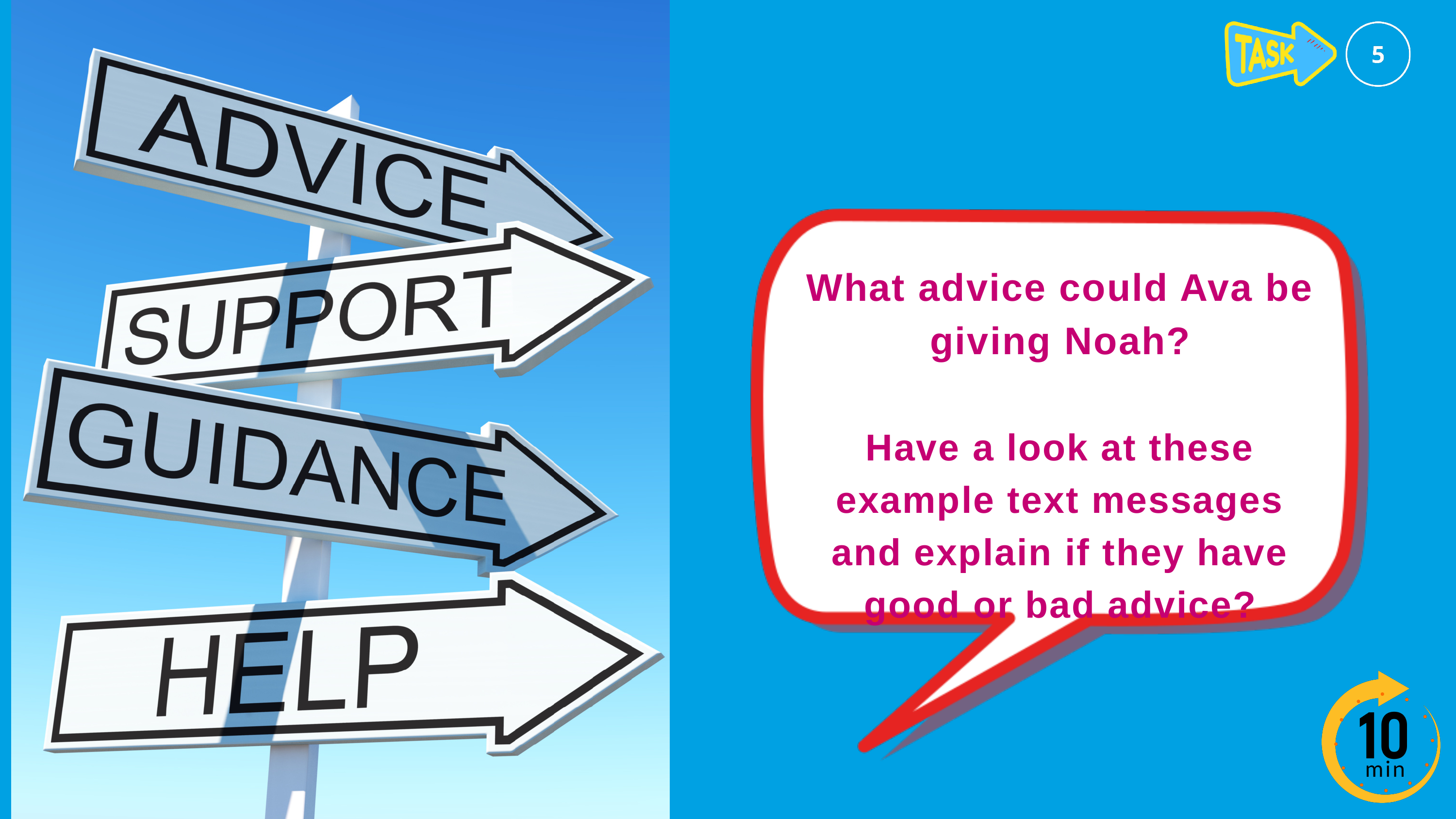

What advice could Ava be giving Noah?

Have a look at these example text messages and explain if they have good or bad advice?